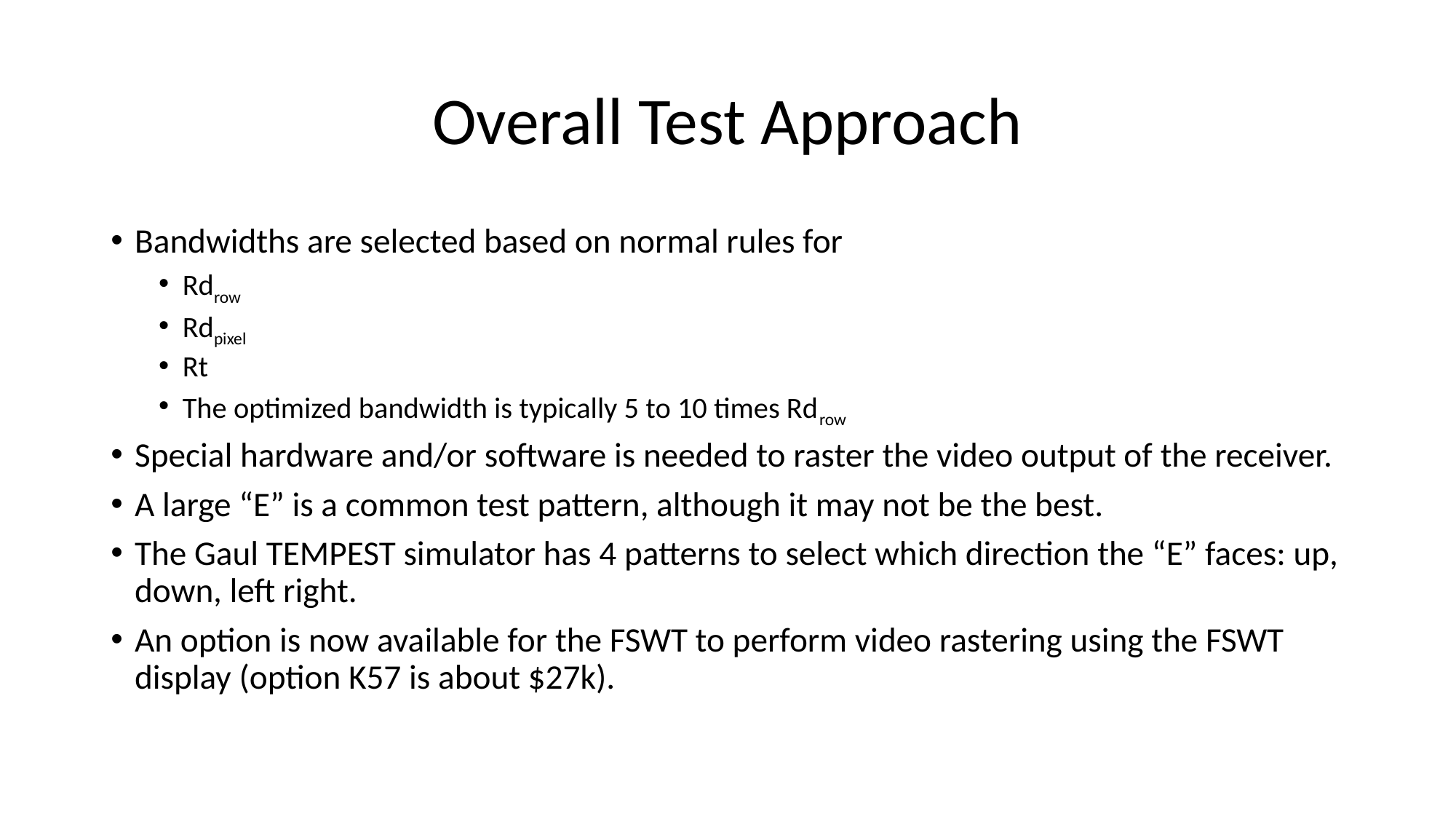

# Overall Test Approach
Bandwidths are selected based on normal rules for
Rdrow
Rdpixel
Rt
The optimized bandwidth is typically 5 to 10 times Rdrow
Special hardware and/or software is needed to raster the video output of the receiver.
A large “E” is a common test pattern, although it may not be the best.
The Gaul TEMPEST simulator has 4 patterns to select which direction the “E” faces: up, down, left right.
An option is now available for the FSWT to perform video rastering using the FSWT display (option K57 is about $27k).